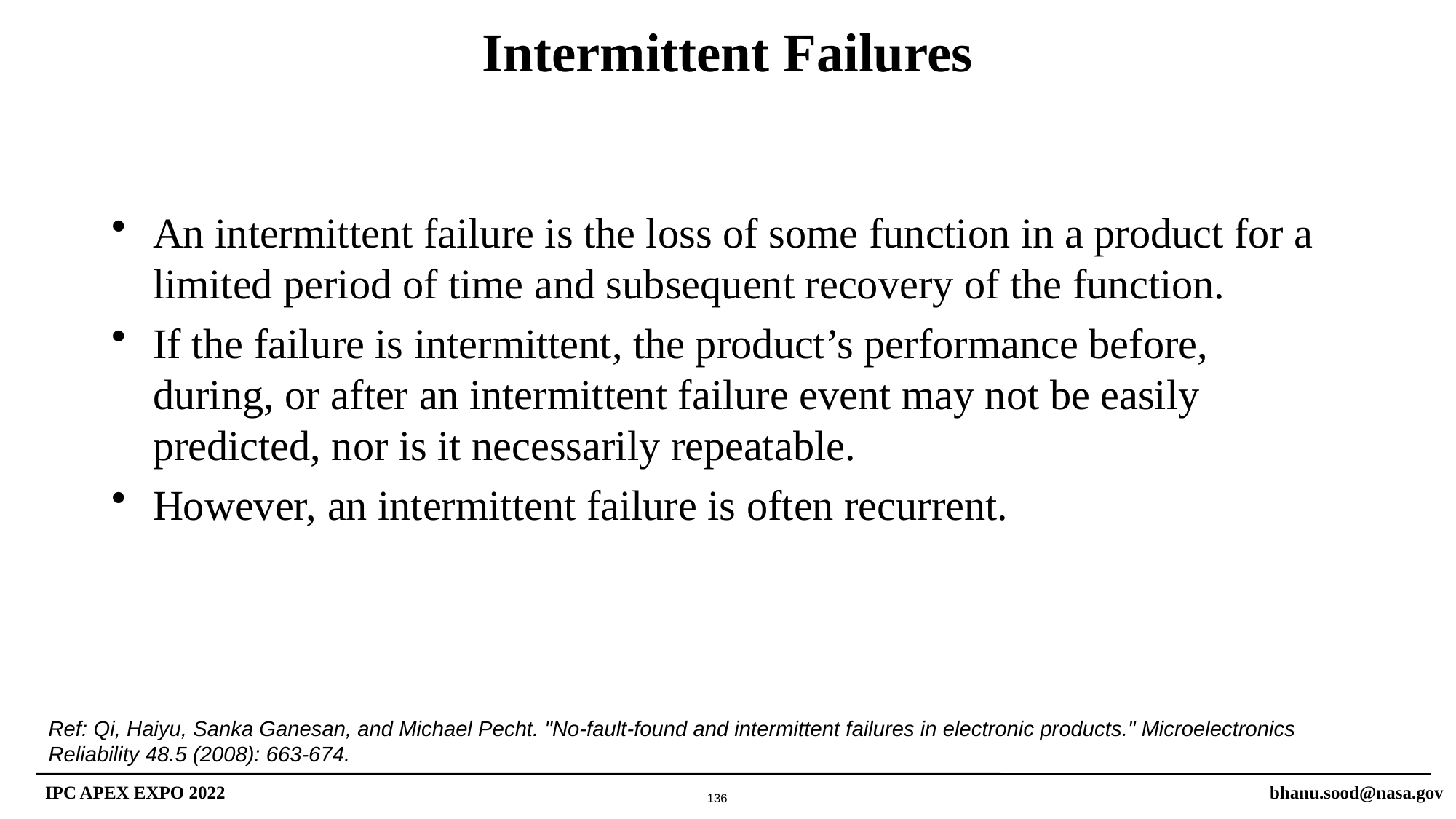

# Intermittent Failures
An intermittent failure is the loss of some function in a product for a limited period of time and subsequent recovery of the function.
If the failure is intermittent, the product’s performance before, during, or after an intermittent failure event may not be easily predicted, nor is it necessarily repeatable.
However, an intermittent failure is often recurrent.
Ref: Qi, Haiyu, Sanka Ganesan, and Michael Pecht. "No-fault-found and intermittent failures in electronic products." Microelectronics Reliability 48.5 (2008): 663-674.